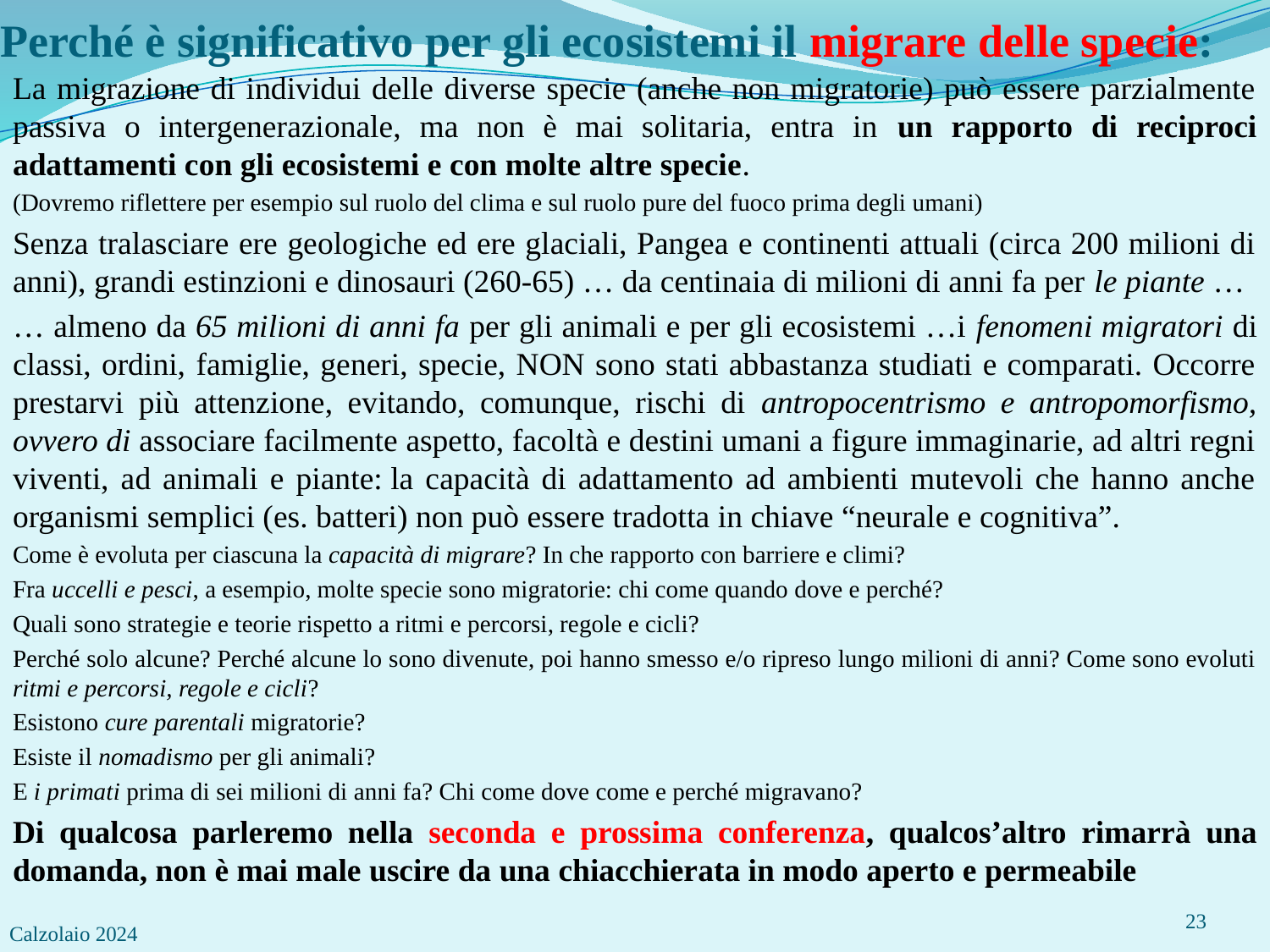

# Perché è significativo per gli ecosistemi il migrare delle specie:

La migrazione di individui delle diverse specie (anche non migratorie) può essere parzialmente passiva o intergenerazionale, ma non è mai solitaria, entra in un rapporto di reciproci adattamenti con gli ecosistemi e con molte altre specie.
(Dovremo riflettere per esempio sul ruolo del clima e sul ruolo pure del fuoco prima degli umani)
Senza tralasciare ere geologiche ed ere glaciali, Pangea e continenti attuali (circa 200 milioni di anni), grandi estinzioni e dinosauri (260-65) … da centinaia di milioni di anni fa per le piante …
… almeno da 65 milioni di anni fa per gli animali e per gli ecosistemi …i fenomeni migratori di classi, ordini, famiglie, generi, specie, NON sono stati abbastanza studiati e comparati. Occorre prestarvi più attenzione, evitando, comunque, rischi di antropocentrismo e antropomorfismo, ovvero di associare facilmente aspetto, facoltà e destini umani a figure immaginarie, ad altri regni viventi, ad animali e piante: la capacità di adattamento ad ambienti mutevoli che hanno anche organismi semplici (es. batteri) non può essere tradotta in chiave “neurale e cognitiva”.
Come è evoluta per ciascuna la capacità di migrare? In che rapporto con barriere e climi?
Fra uccelli e pesci, a esempio, molte specie sono migratorie: chi come quando dove e perché?
Quali sono strategie e teorie rispetto a ritmi e percorsi, regole e cicli?
Perché solo alcune? Perché alcune lo sono divenute, poi hanno smesso e/o ripreso lungo milioni di anni? Come sono evoluti ritmi e percorsi, regole e cicli?
Esistono cure parentali migratorie?
Esiste il nomadismo per gli animali?
E i primati prima di sei milioni di anni fa? Chi come dove come e perché migravano?
Di qualcosa parleremo nella seconda e prossima conferenza, qualcos’altro rimarrà una domanda, non è mai male uscire da una chiacchierata in modo aperto e permeabile

23
 Calzolaio 2024